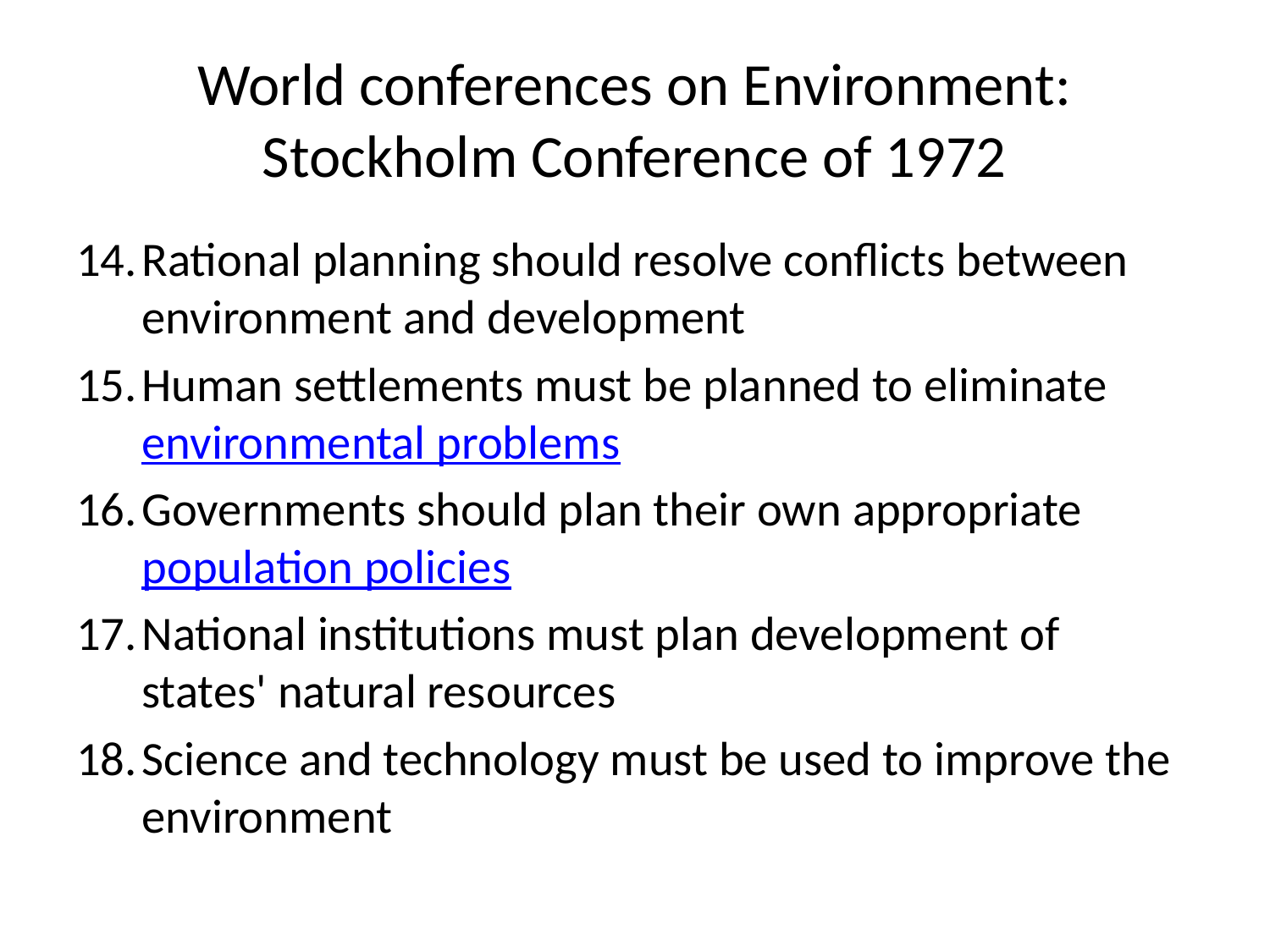

# World conferences on Environment: Stockholm Conference of 1972
Rational planning should resolve conflicts between environment and development
Human settlements must be planned to eliminate environmental problems
Governments should plan their own appropriate population policies
National institutions must plan development of states' natural resources
Science and technology must be used to improve the environment